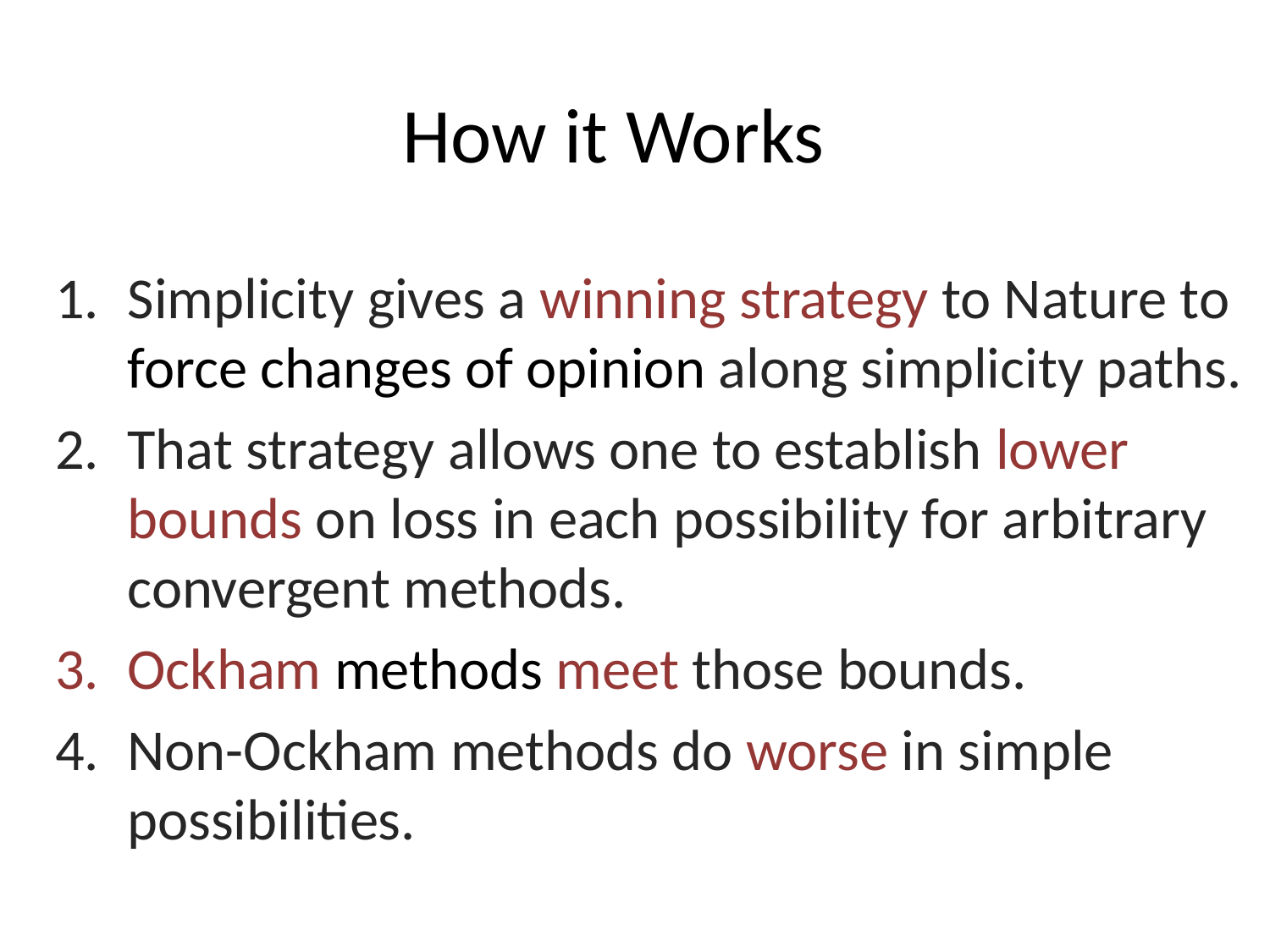

# How it Works
Simplicity gives a winning strategy to Nature to force changes of opinion along simplicity paths.
That strategy allows one to establish lower bounds on loss in each possibility for arbitrary convergent methods.
Ockham methods meet those bounds.
Non-Ockham methods do worse in simple possibilities.